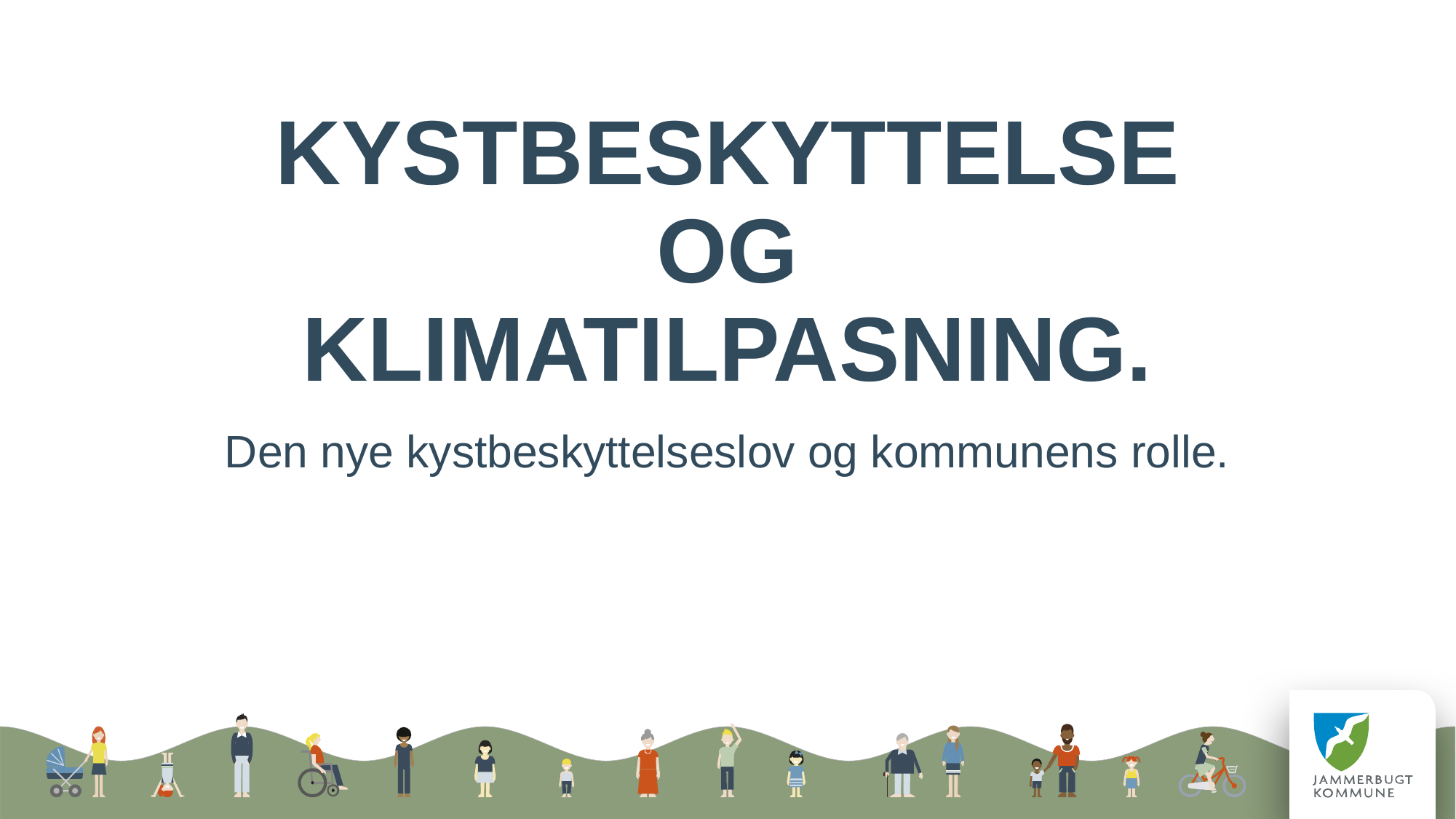

# Kystbeskyttelse og klimatilpasning.
Den nye kystbeskyttelseslov og kommunens rolle.